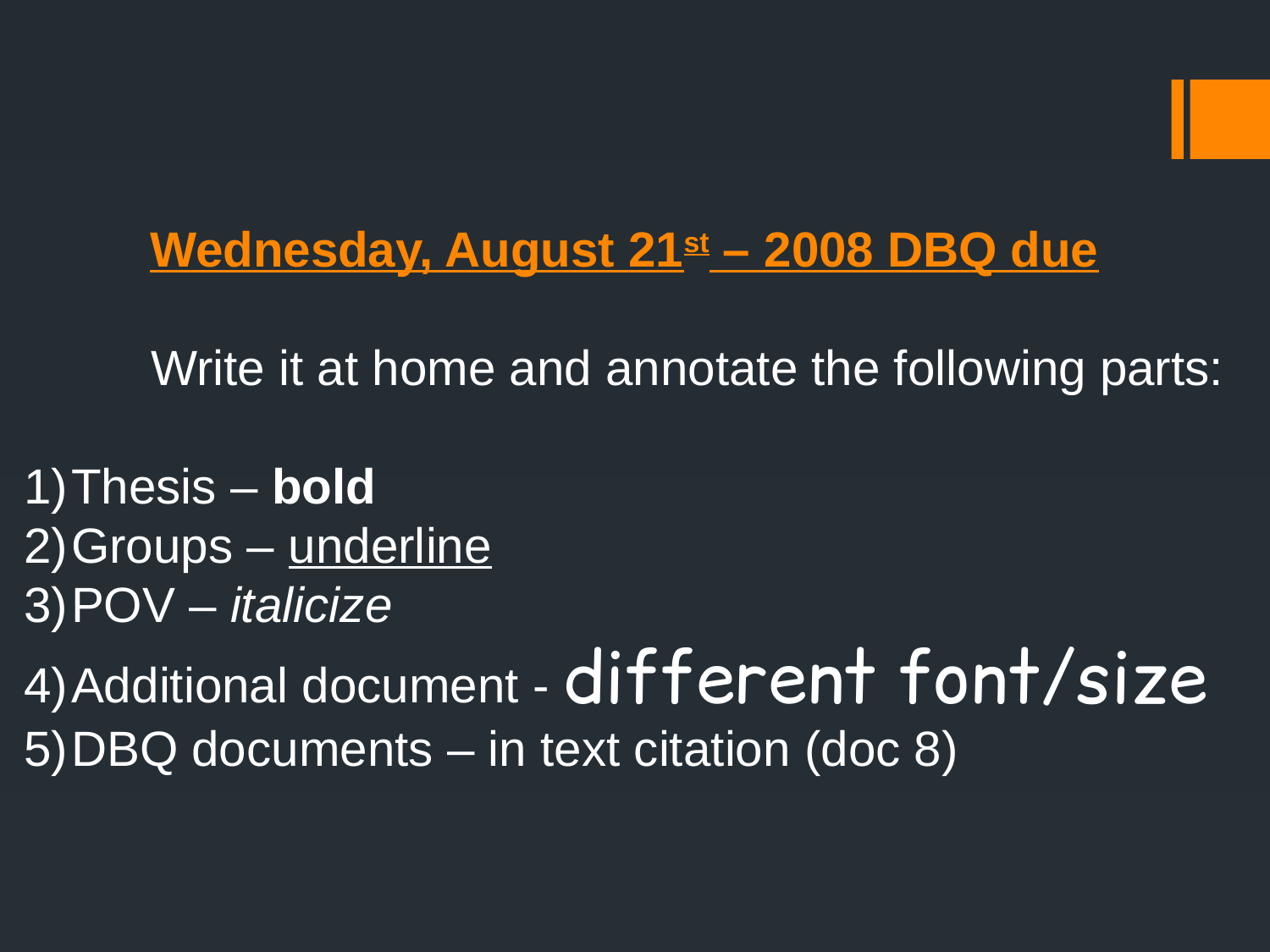

Wednesday, August 21st – 2008 DBQ due

	Write it at home and annotate the following parts:

Thesis – bold
Groups – underline
POV – italicize
Additional document - different font/size
DBQ documents – in text citation (doc 8)